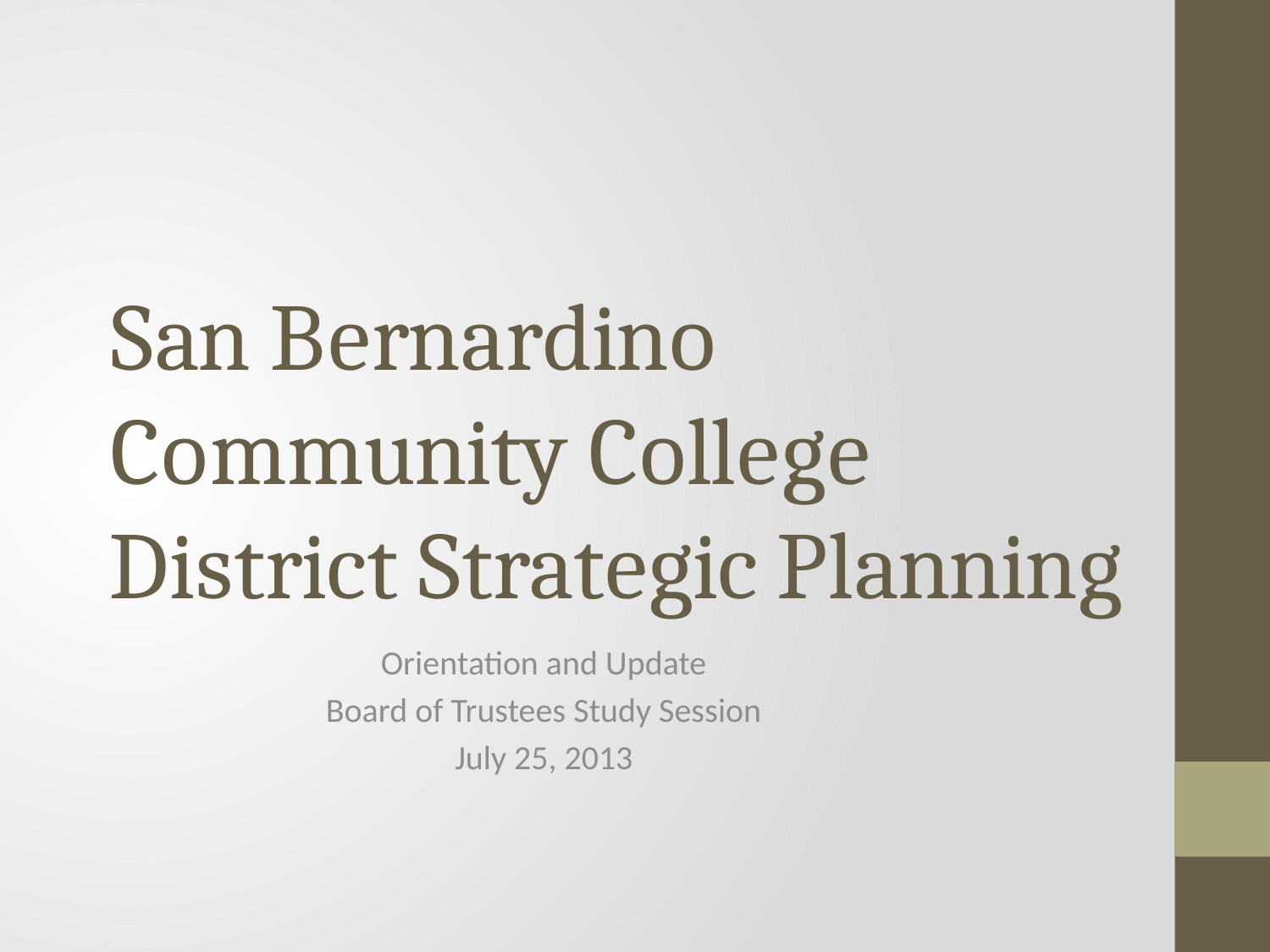

# San Bernardino Community College District Strategic Planning
Orientation and Update
Board of Trustees Study Session
July 25, 2013